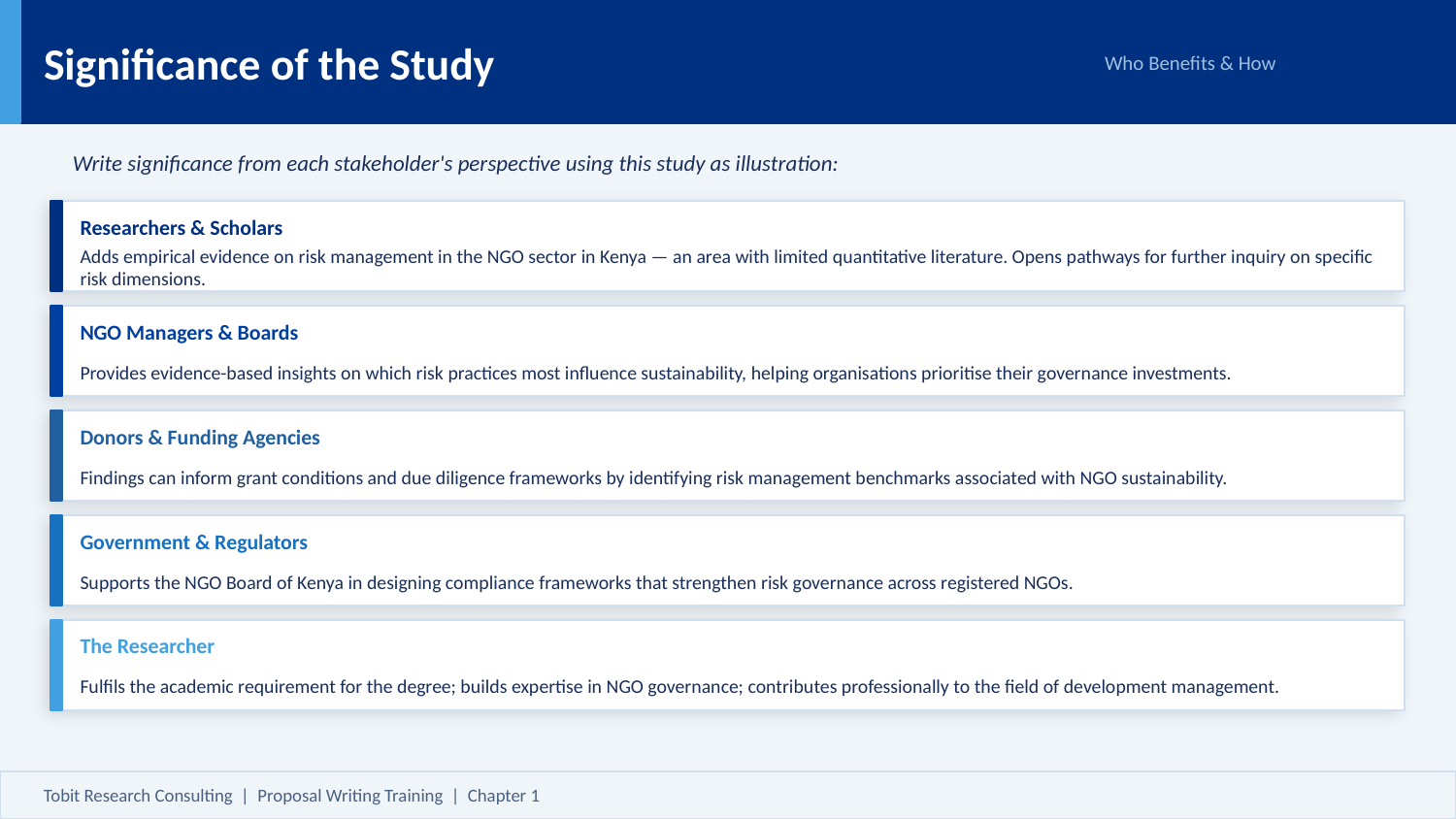

Significance of the Study
Who Benefits & How
Write significance from each stakeholder's perspective using this study as illustration:

Researchers & Scholars
Adds empirical evidence on risk management in the NGO sector in Kenya — an area with limited quantitative literature. Opens pathways for further inquiry on specific risk dimensions.

NGO Managers & Boards
Provides evidence-based insights on which risk practices most influence sustainability, helping organisations prioritise their governance investments.

Donors & Funding Agencies
Findings can inform grant conditions and due diligence frameworks by identifying risk management benchmarks associated with NGO sustainability.

Government & Regulators
Supports the NGO Board of Kenya in designing compliance frameworks that strengthen risk governance across registered NGOs.

The Researcher
Fulfils the academic requirement for the degree; builds expertise in NGO governance; contributes professionally to the field of development management.

Tobit Research Consulting  |  Proposal Writing Training  |  Chapter 1